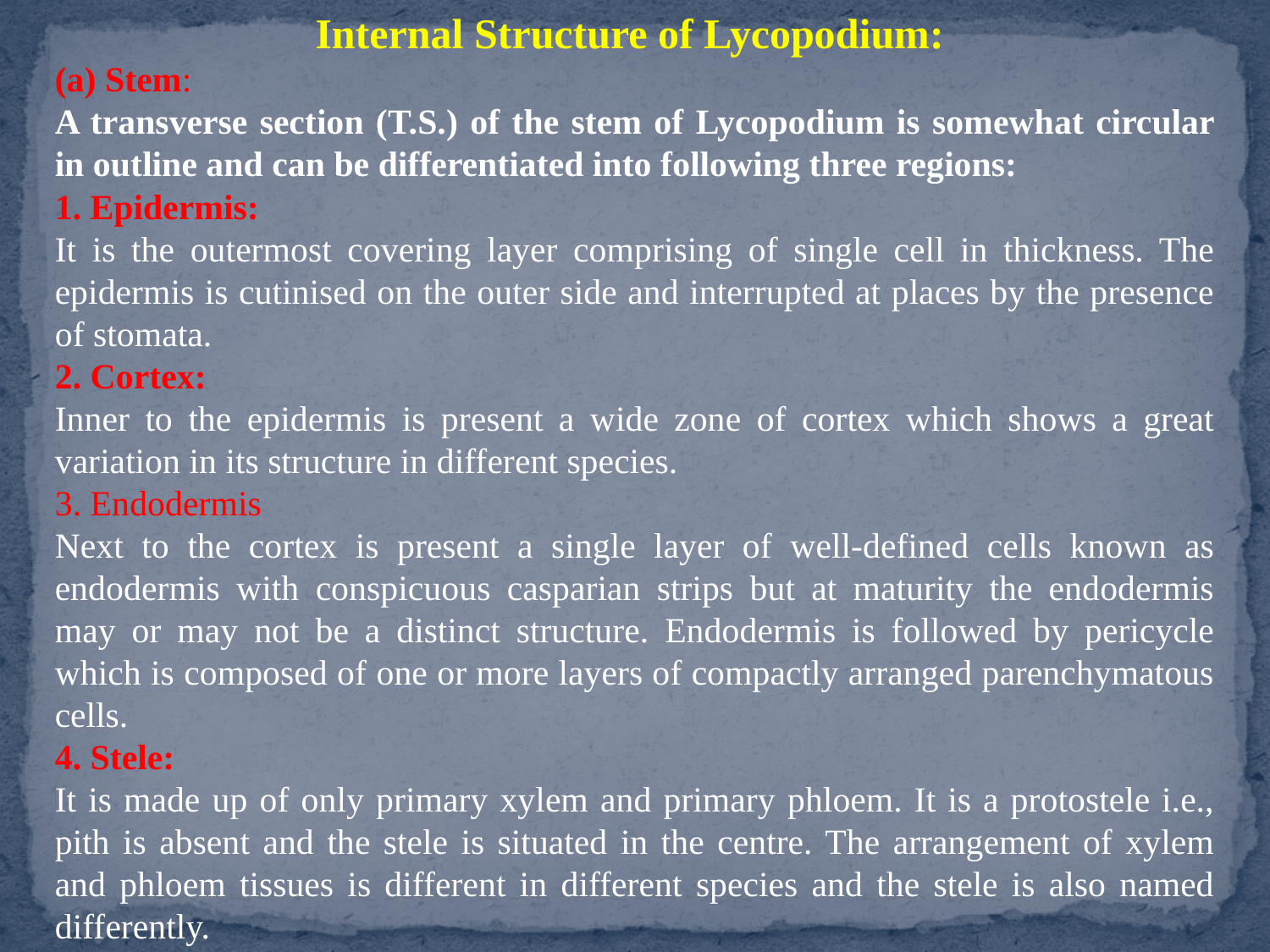

Internal Structure of Lycopodium:
(a) Stem:
A transverse section (T.S.) of the stem of Lycopodium is somewhat circular in outline and can be differentiated into following three regions:
1. Epidermis:
It is the outermost covering layer comprising of single cell in thickness. The epidermis is cutinised on the outer side and interrupted at places by the presence of stomata.
2. Cortex:
Inner to the epidermis is present a wide zone of cortex which shows a great variation in its structure in different species.
3. Endodermis
Next to the cortex is present a single layer of well-defined cells known as endodermis with conspicuous casparian strips but at maturity the endodermis may or may not be a distinct structure. Endodermis is followed by pericycle which is composed of one or more layers of compactly arranged parenchymatous cells.
4. Stele:
It is made up of only primary xylem and primary phloem. It is a protostele i.e., pith is absent and the stele is situated in the centre. The arrangement of xylem and phloem tissues is different in different species and the stele is also named differently.